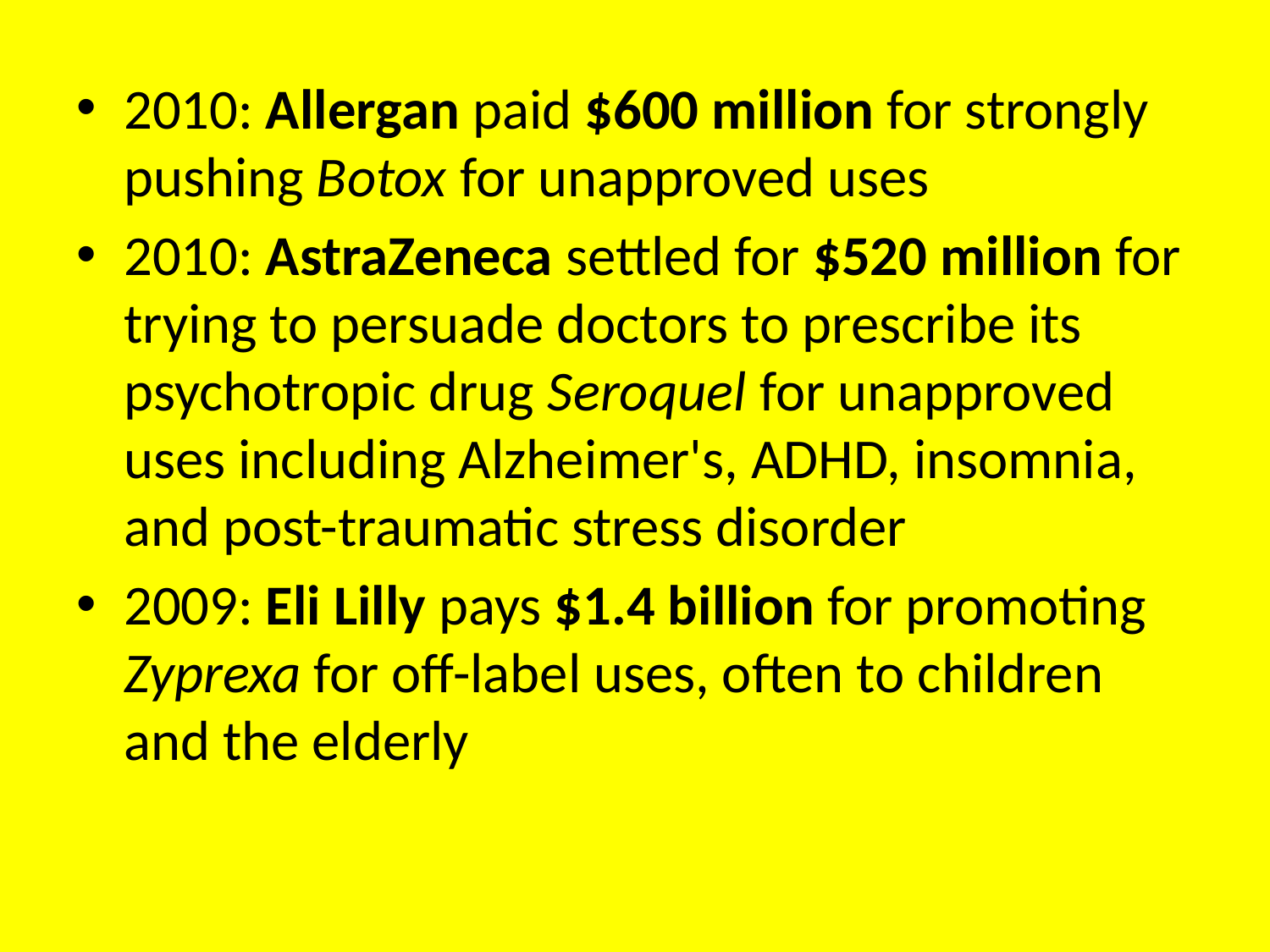

2010: Allergan paid $600 million for strongly pushing Botox for unapproved uses
2010: AstraZeneca settled for $520 million for trying to persuade doctors to prescribe its psychotropic drug Seroquel for unapproved uses including Alzheimer's, ADHD, insomnia, and post-traumatic stress disorder
2009: Eli Lilly pays $1.4 billion for promoting Zyprexa for off-label uses, often to children and the elderly